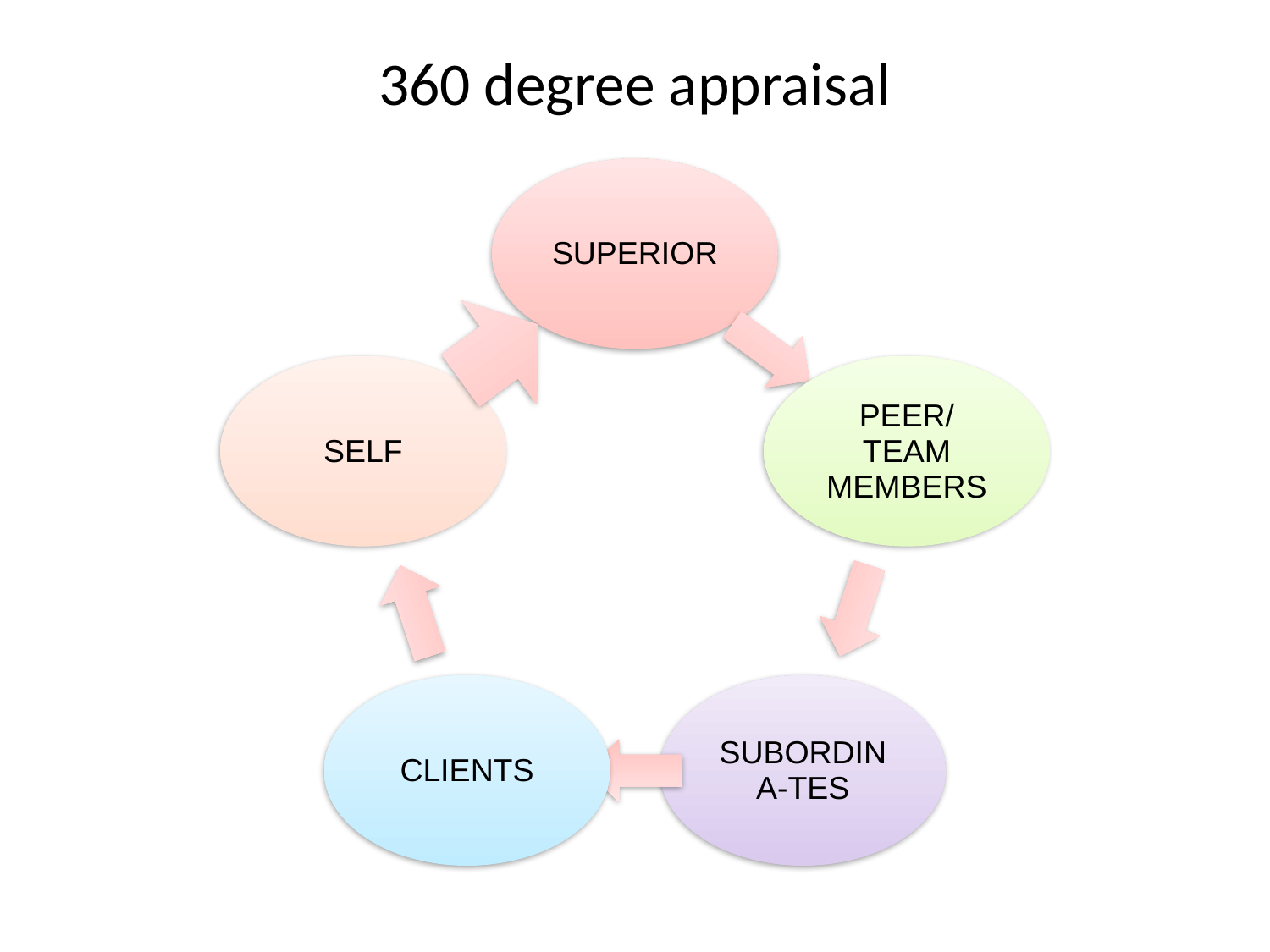

# 360 degree appraisal
SUPERIOR
PEER/TEAM MEMBERS
SUBORDINA-TES
CLIENTS
SELF